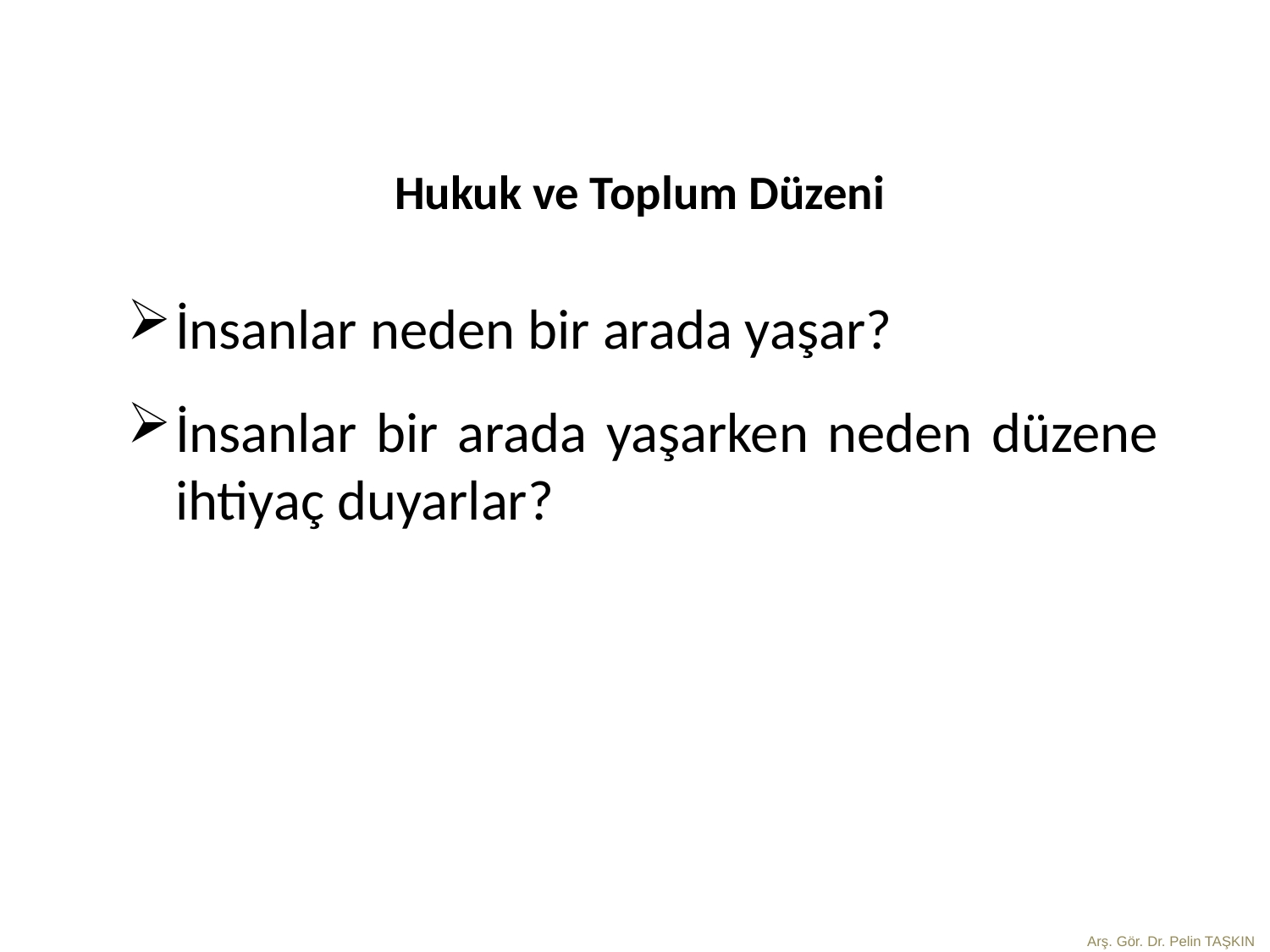

#

Hukuk ve Toplum Düzeni

İnsanlar neden bir arada yaşar?

İnsanlar bir arada yaşarken neden düzene ihtiyaç duyarlar?
Arş. Gör. Dr. Pelin TAŞKIN